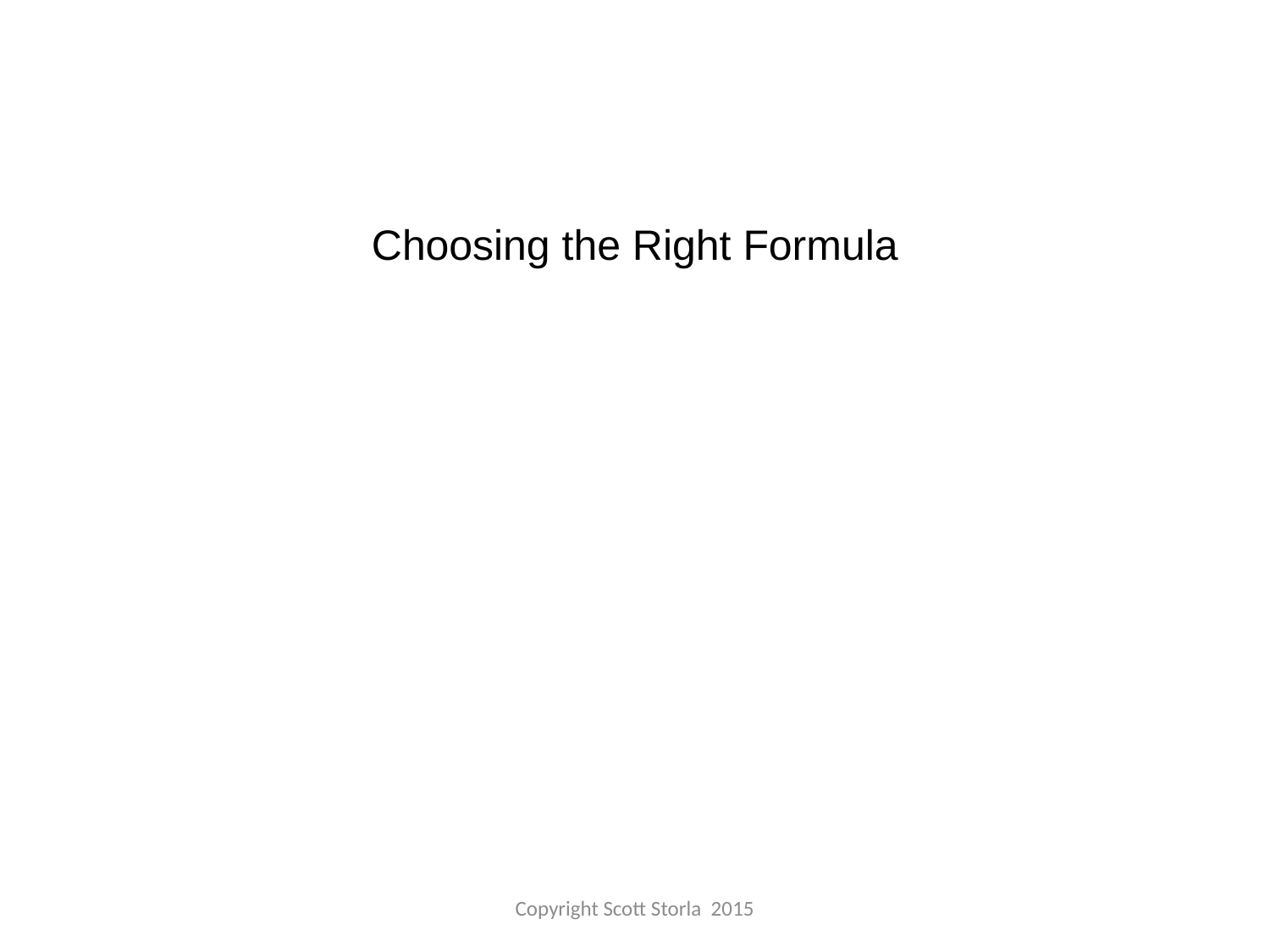

Choosing the Right Formula
Copyright Scott Storla  2015